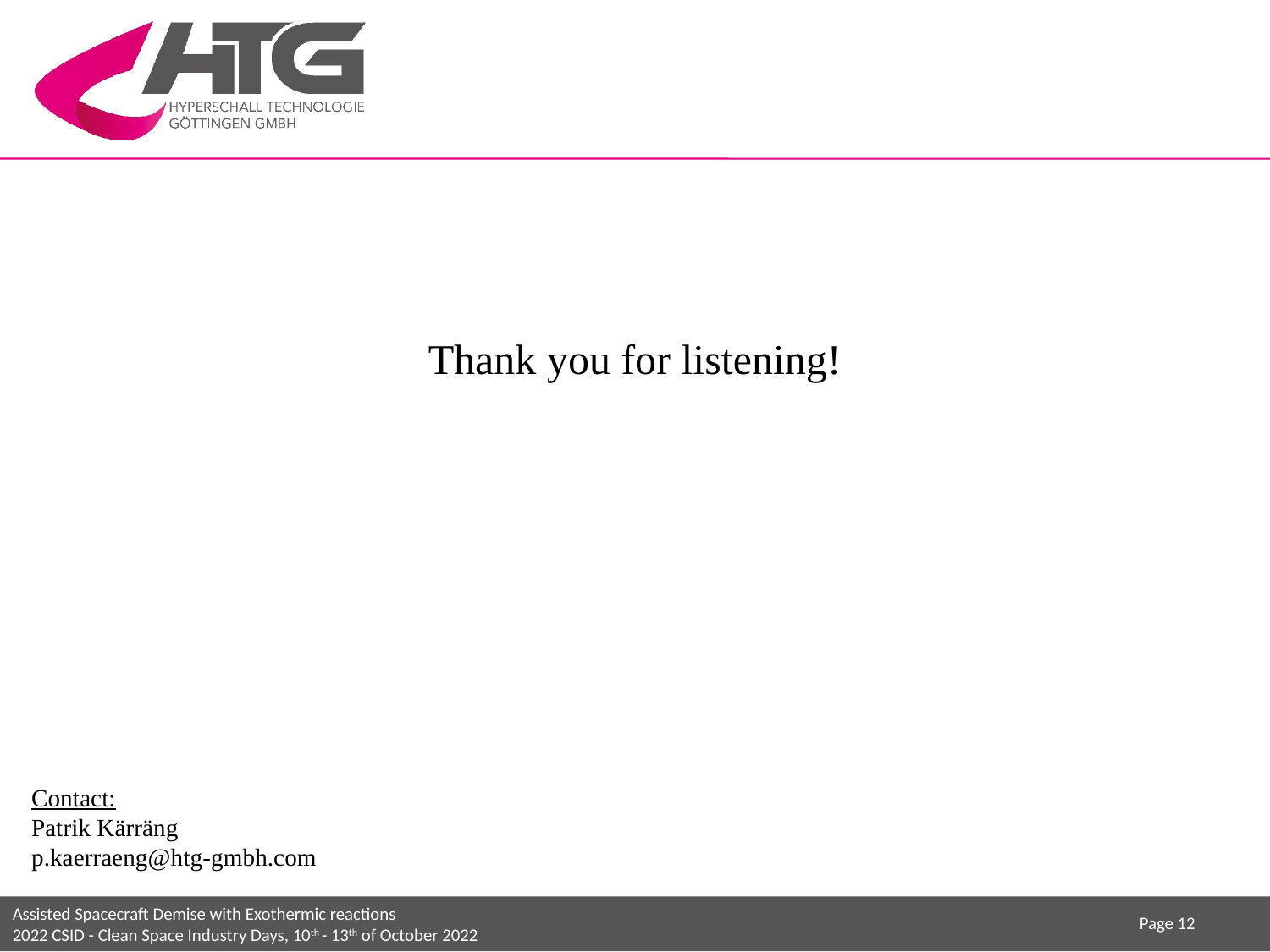

#
Thank you for listening!

Contact:
Patrik Kärräng
p.kaerraeng@htg-gmbh.com